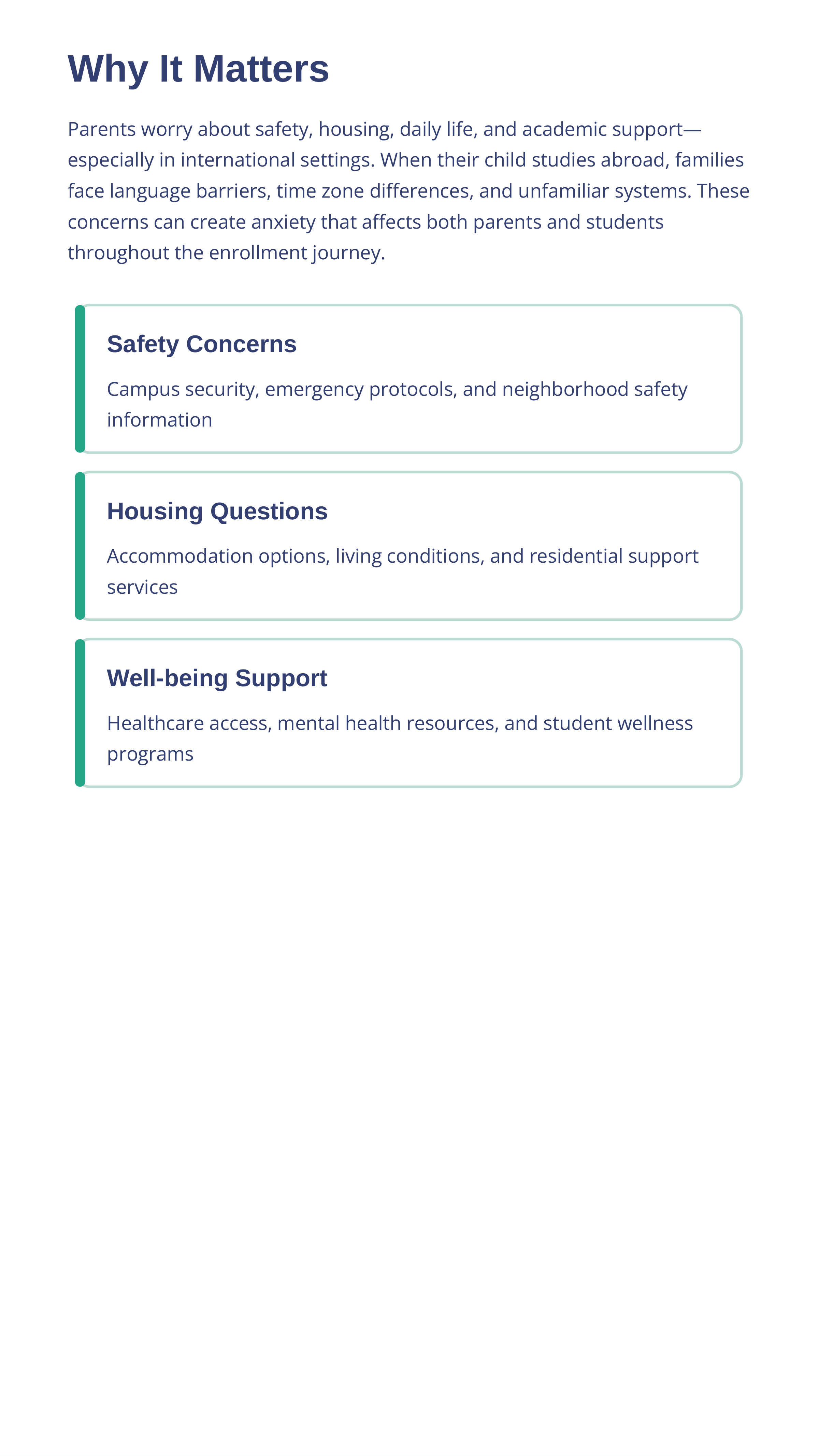

Why It Matters
Parents worry about safety, housing, daily life, and academic support—especially in international settings. When their child studies abroad, families face language barriers, time zone differences, and unfamiliar systems. These concerns can create anxiety that affects both parents and students throughout the enrollment journey.

Safety Concerns
Campus security, emergency protocols, and neighborhood safety information

Housing Questions
Accommodation options, living conditions, and residential support services

Well-being Support
Healthcare access, mental health resources, and student wellness programs